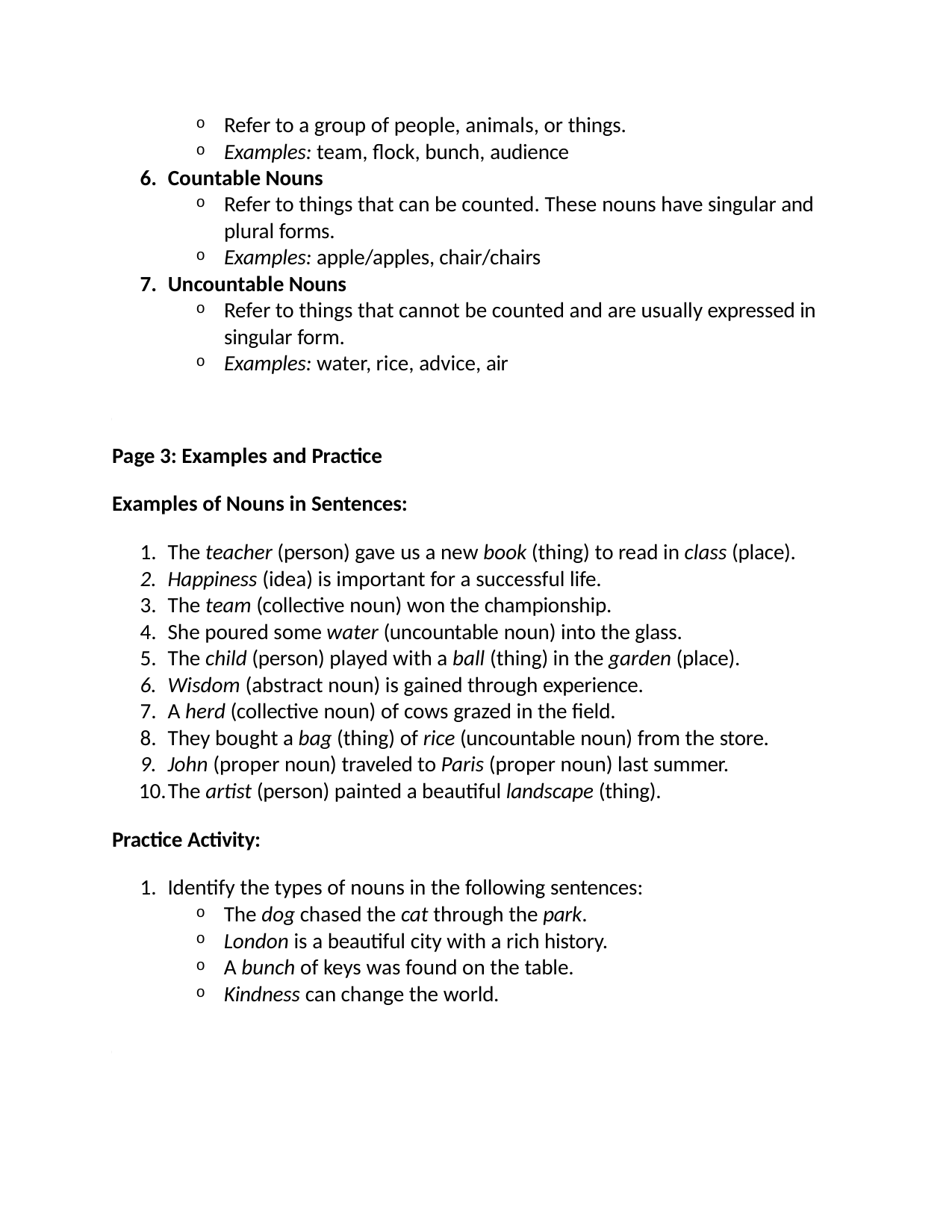

Refer to a group of people, animals, or things.
Examples: team, flock, bunch, audience
Countable Nouns
Refer to things that can be counted. These nouns have singular and plural forms.
Examples: apple/apples, chair/chairs
Uncountable Nouns
Refer to things that cannot be counted and are usually expressed in singular form.
Examples: water, rice, advice, air

Page 3: Examples and Practice
Examples of Nouns in Sentences:
The teacher (person) gave us a new book (thing) to read in class (place).
Happiness (idea) is important for a successful life.
The team (collective noun) won the championship.
She poured some water (uncountable noun) into the glass.
The child (person) played with a ball (thing) in the garden (place).
Wisdom (abstract noun) is gained through experience.
A herd (collective noun) of cows grazed in the field.
They bought a bag (thing) of rice (uncountable noun) from the store.
John (proper noun) traveled to Paris (proper noun) last summer.
The artist (person) painted a beautiful landscape (thing).
Practice Activity:
Identify the types of nouns in the following sentences:
The dog chased the cat through the park.
London is a beautiful city with a rich history.
A bunch of keys was found on the table.
Kindness can change the world.